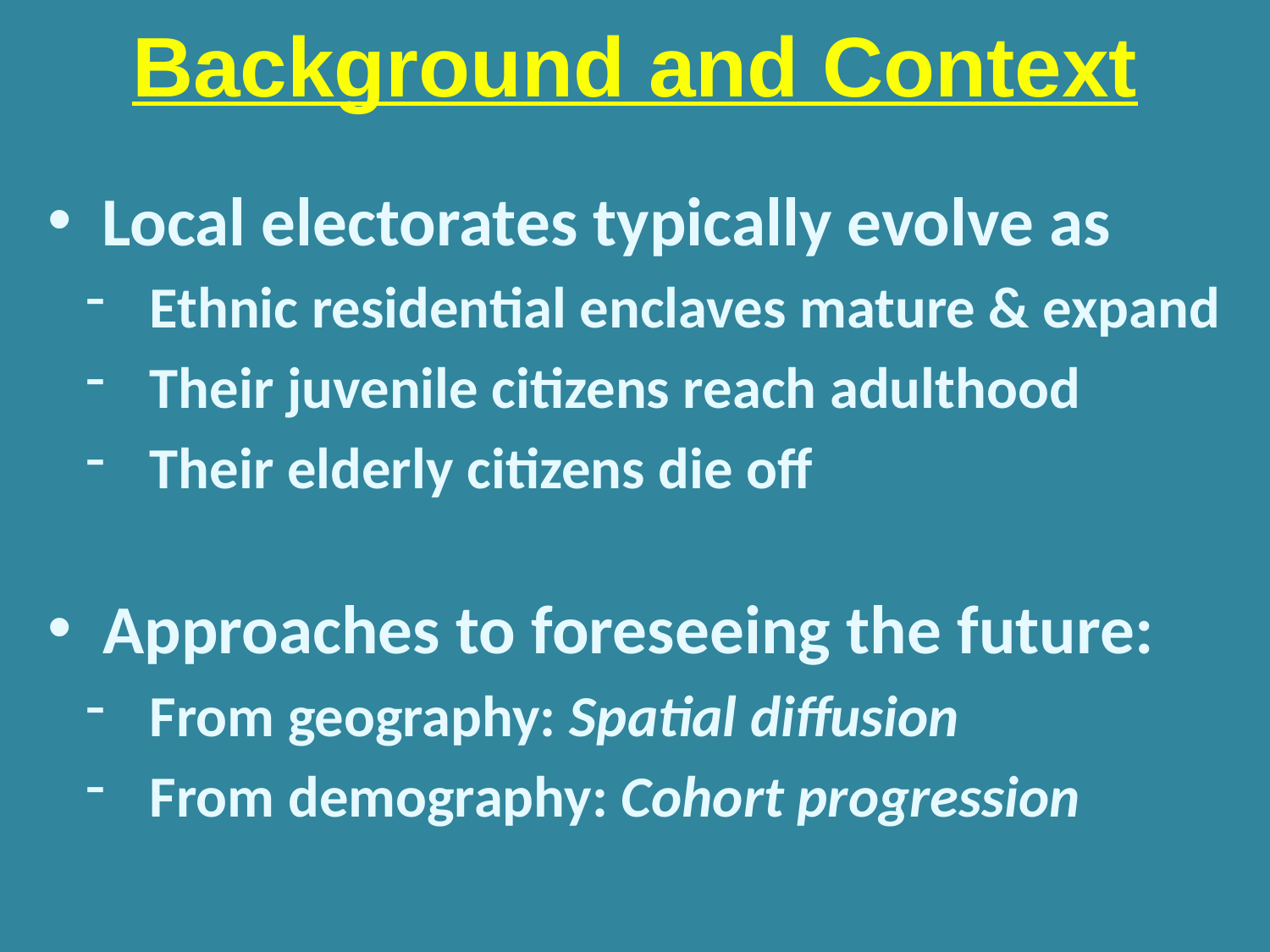

# Background and Context
Local electorates typically evolve as
Ethnic residential enclaves mature & expand
Their juvenile citizens reach adulthood
Their elderly citizens die off
Approaches to foreseeing the future:
From geography: Spatial diffusion
From demography: Cohort progression